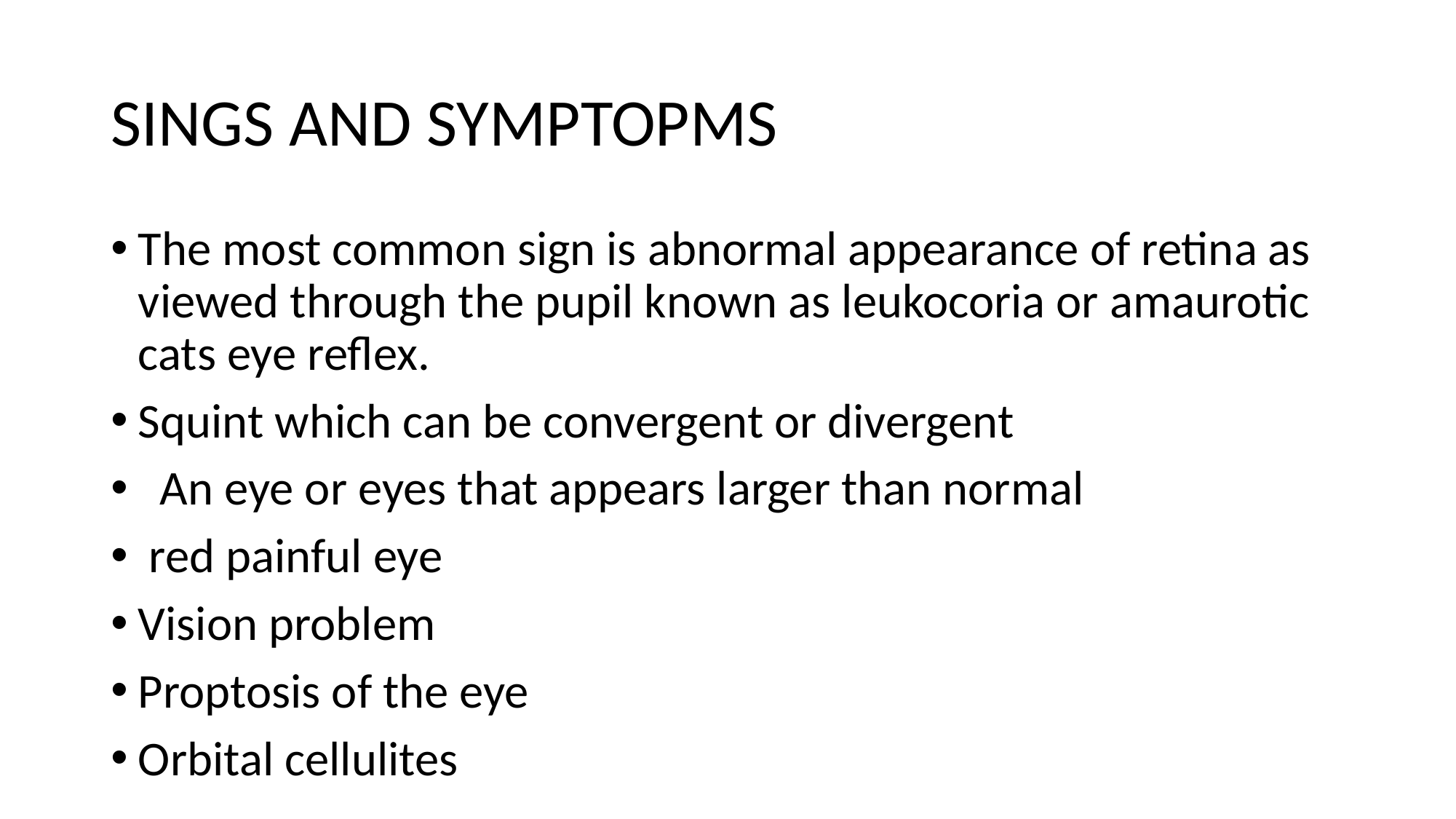

# SINGS AND SYMPTOPMS
The most common sign is abnormal appearance of retina as viewed through the pupil known as leukocoria or amaurotic cats eye reflex.
Squint which can be convergent or divergent
  An eye or eyes that appears larger than normal
 red painful eye
Vision problem
Proptosis of the eye
Orbital cellulites